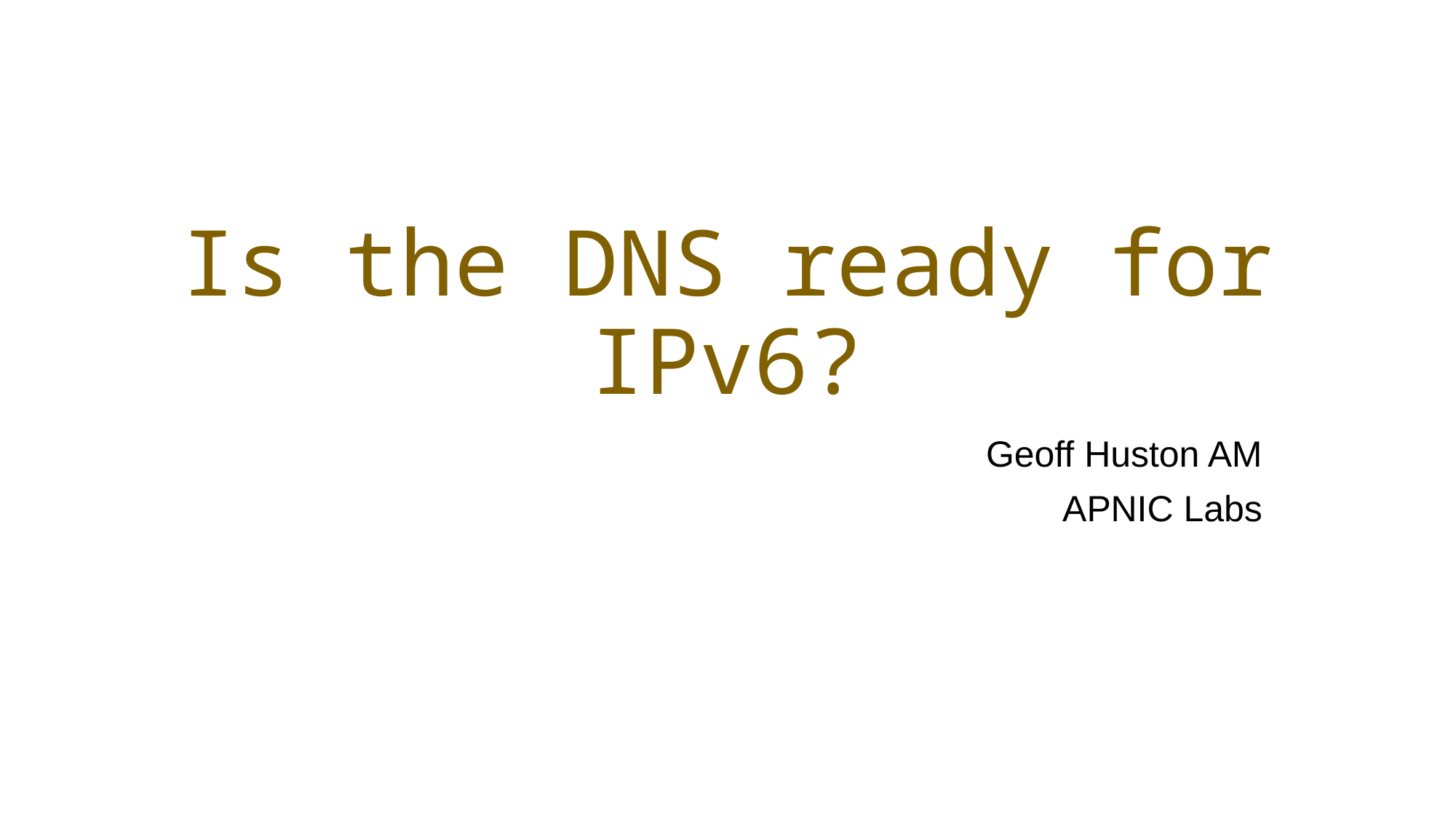

# Is the DNS ready for IPv6?
Geoff Huston AM
APNIC Labs